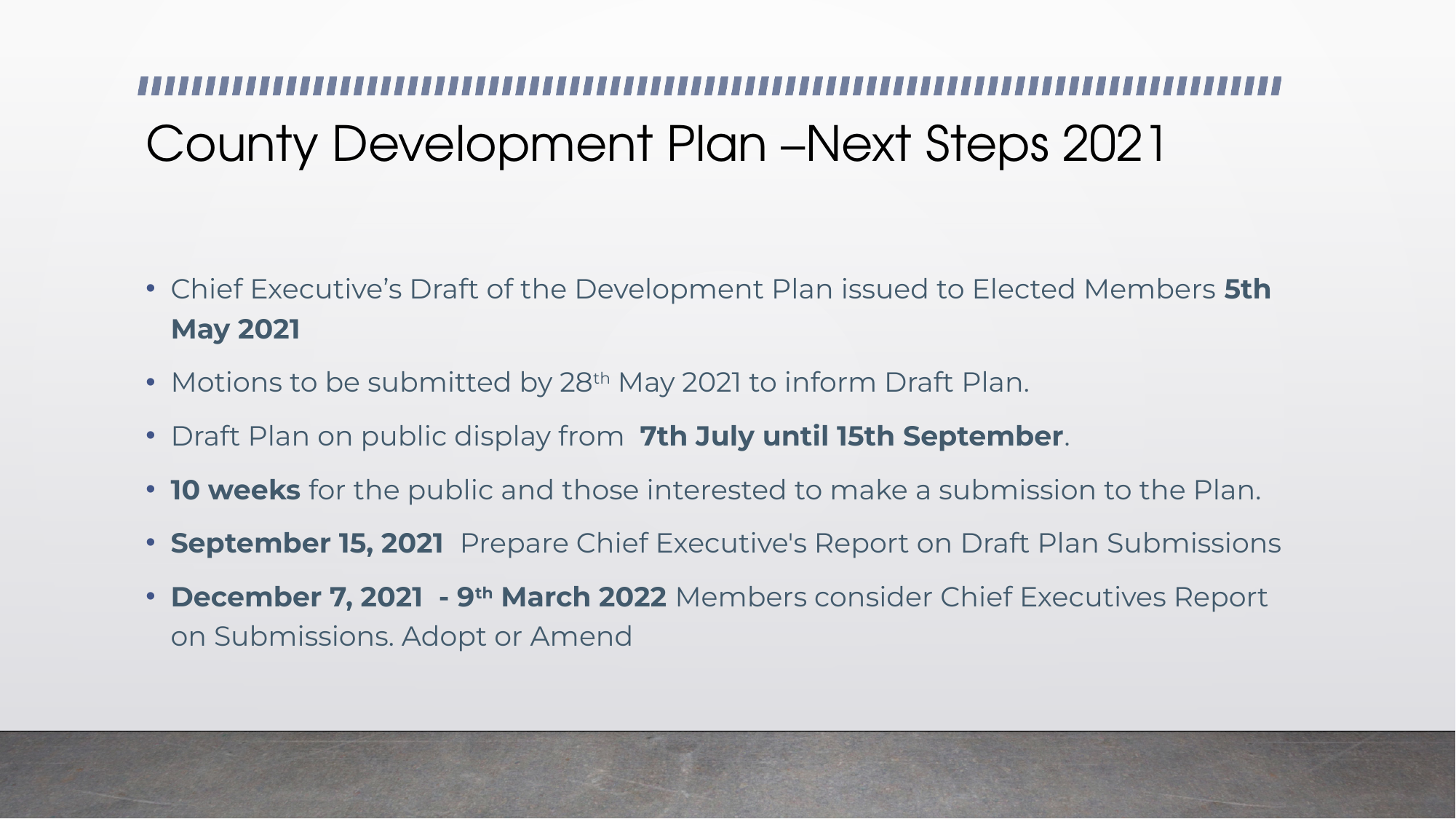

# County Development Plan –Next Steps 2021
Chief Executive’s Draft of the Development Plan issued to Elected Members 5th May 2021
Motions to be submitted by 28th May 2021 to inform Draft Plan.
Draft Plan on public display from  7th July until 15th September.
10 weeks for the public and those interested to make a submission to the Plan.
September 15, 2021  Prepare Chief Executive's Report on Draft Plan Submissions
December 7, 2021  - 9th March 2022 Members consider Chief Executives Report on Submissions. Adopt or Amend